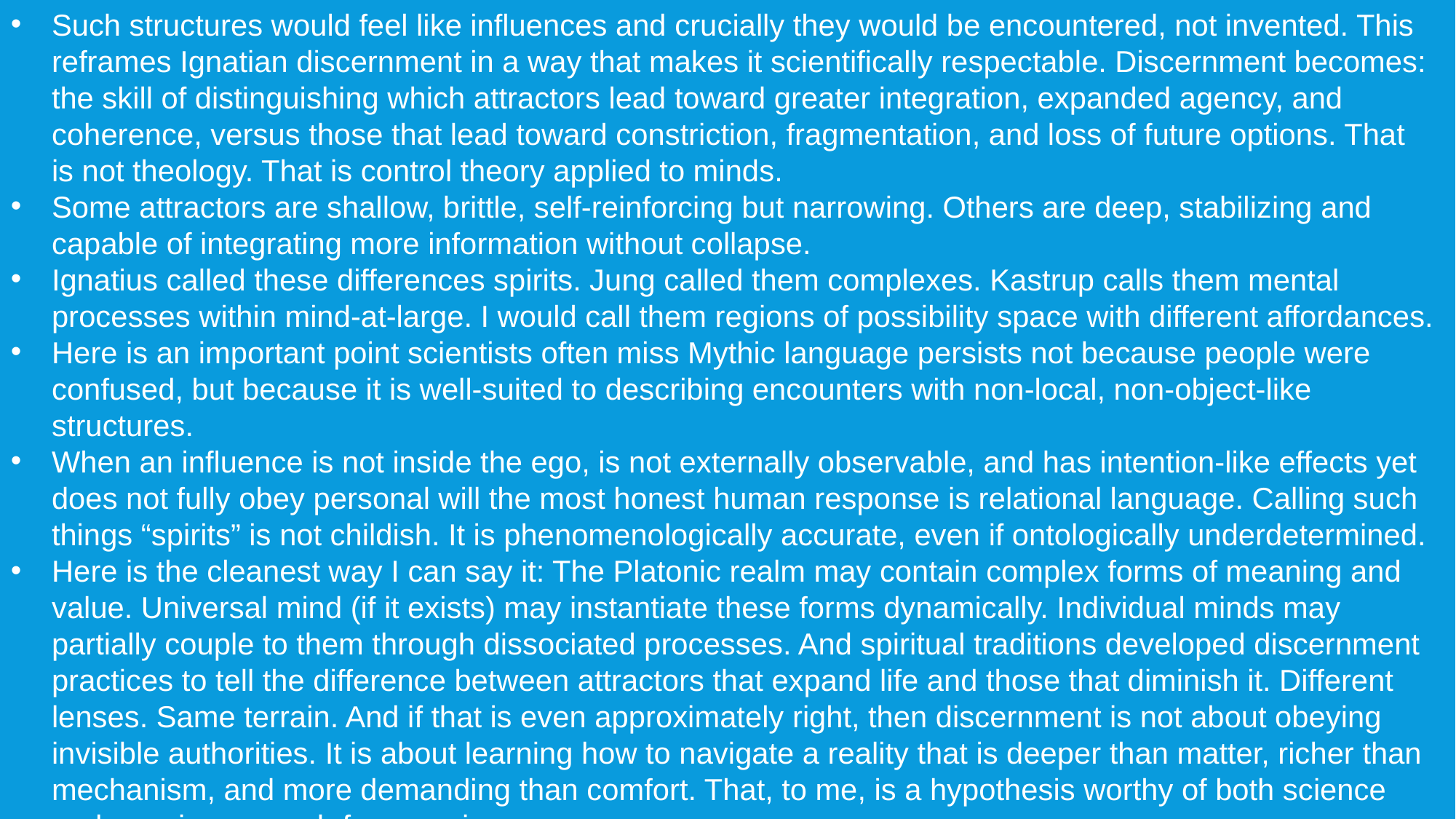

Such structures would feel like influences and crucially they would be encountered, not invented. This reframes Ignatian discernment in a way that makes it scientifically respectable. Discernment becomes: the skill of distinguishing which attractors lead toward greater integration, expanded agency, and coherence, versus those that lead toward constriction, fragmentation, and loss of future options. That is not theology. That is control theory applied to minds.
Some attractors are shallow, brittle, self-reinforcing but narrowing. Others are deep, stabilizing and capable of integrating more information without collapse.
Ignatius called these differences spirits. Jung called them complexes. Kastrup calls them mental processes within mind-at-large. I would call them regions of possibility space with different affordances.
Here is an important point scientists often miss Mythic language persists not because people were confused, but because it is well-suited to describing encounters with non-local, non-object-like structures.
When an influence is not inside the ego, is not externally observable, and has intention-like effects yet does not fully obey personal will the most honest human response is relational language. Calling such things “spirits” is not childish. It is phenomenologically accurate, even if ontologically underdetermined.
Here is the cleanest way I can say it: The Platonic realm may contain complex forms of meaning and value. Universal mind (if it exists) may instantiate these forms dynamically. Individual minds may partially couple to them through dissociated processes. And spiritual traditions developed discernment practices to tell the difference between attractors that expand life and those that diminish it. Different lenses. Same terrain. And if that is even approximately right, then discernment is not about obeying invisible authorities. It is about learning how to navigate a reality that is deeper than matter, richer than mechanism, and more demanding than comfort. That, to me, is a hypothesis worthy of both science and a serious search for meaning.